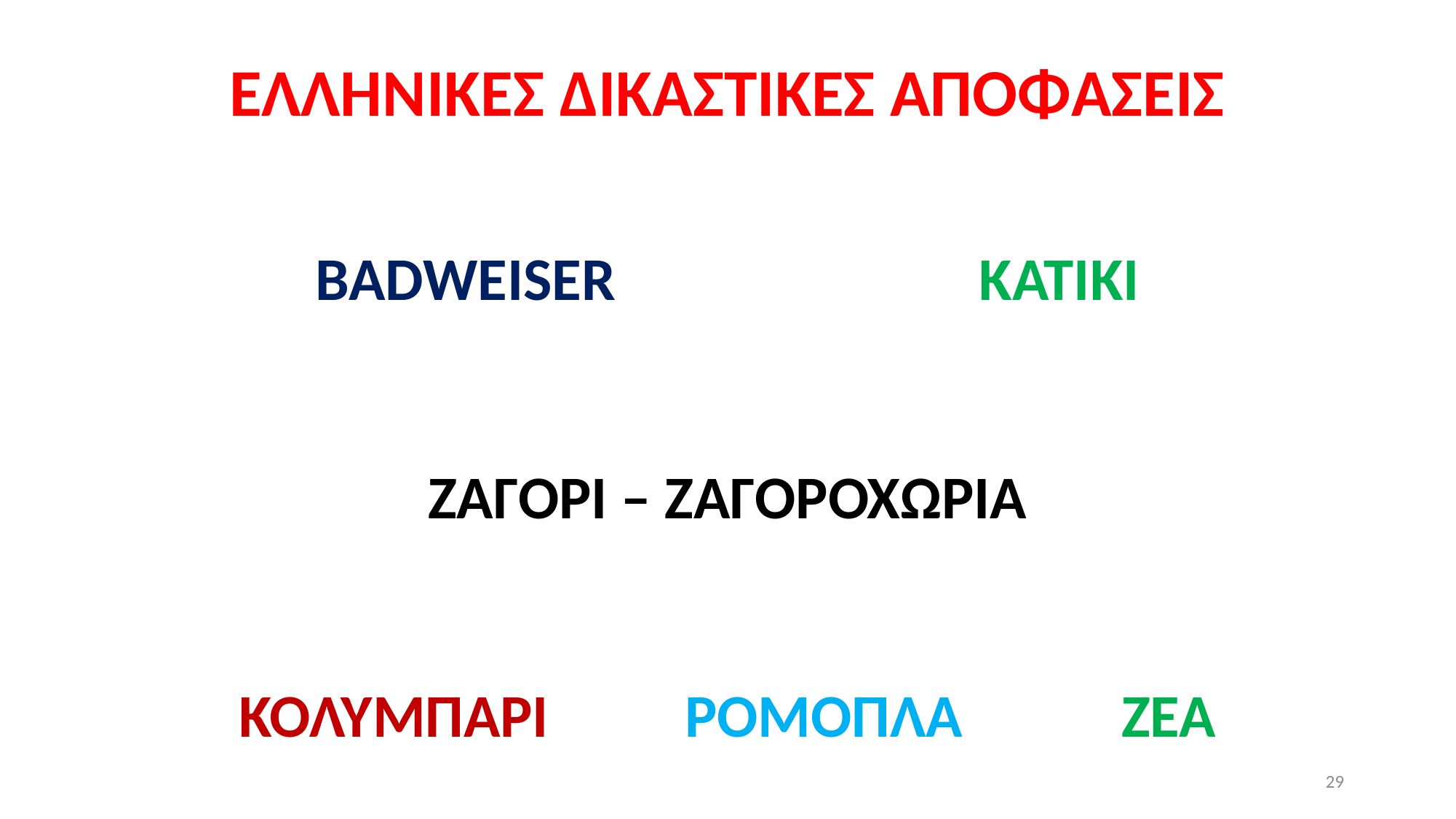

# ΕΛΛΗΝΙΚΕΣ ΔΙΚΑΣΤΙΚΕΣ ΑΠΟΦΑΣΕΙΣ
BADWEISER				ΚΑΤΙΚΙ

ΖΑΓΟΡΙ – ΖΑΓΟΡΟΧΩΡΙΑ

ΚΟΛΥΜΠΑΡΙ		ΡΟΜΟΠΛΑ		ΖΕΑ
29